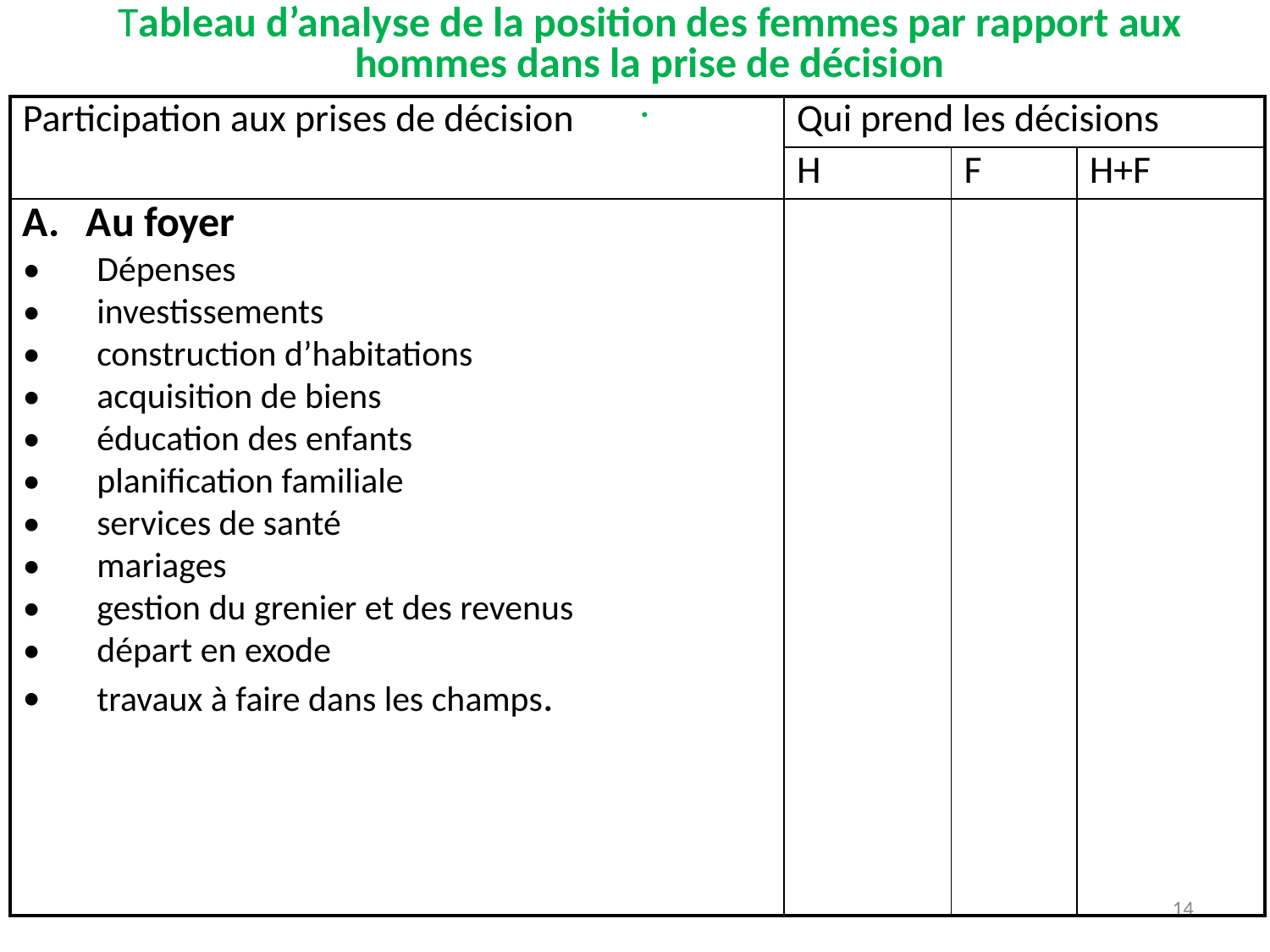

# Tableau d’analyse de la position des femmes par rapport aux hommes dans la prise de décision .
| Participation aux prises de décision | Qui prend les décisions |  |  |
| --- | --- | --- | --- |
|  | H | F | H+F |
| Au foyer Dépenses investissements construction d’habitations acquisition de biens éducation des enfants planification familiale services de santé mariages gestion du grenier et des revenus départ en exode travaux à faire dans les champs. |  |  |  |
14